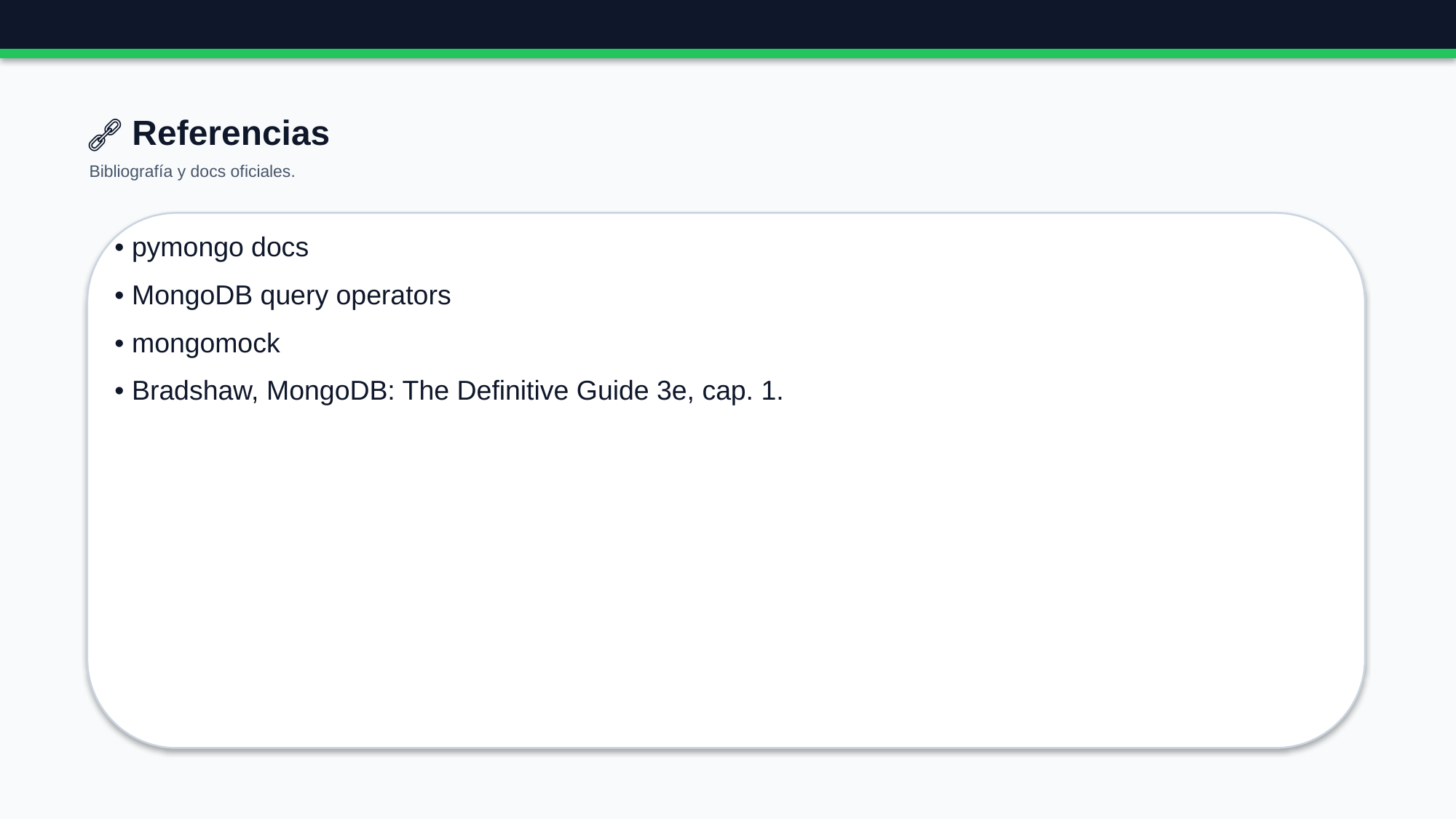

🔗 Referencias
Bibliografía y docs oficiales.

• pymongo docs
• MongoDB query operators
• mongomock
• Bradshaw, MongoDB: The Definitive Guide 3e, cap. 1.